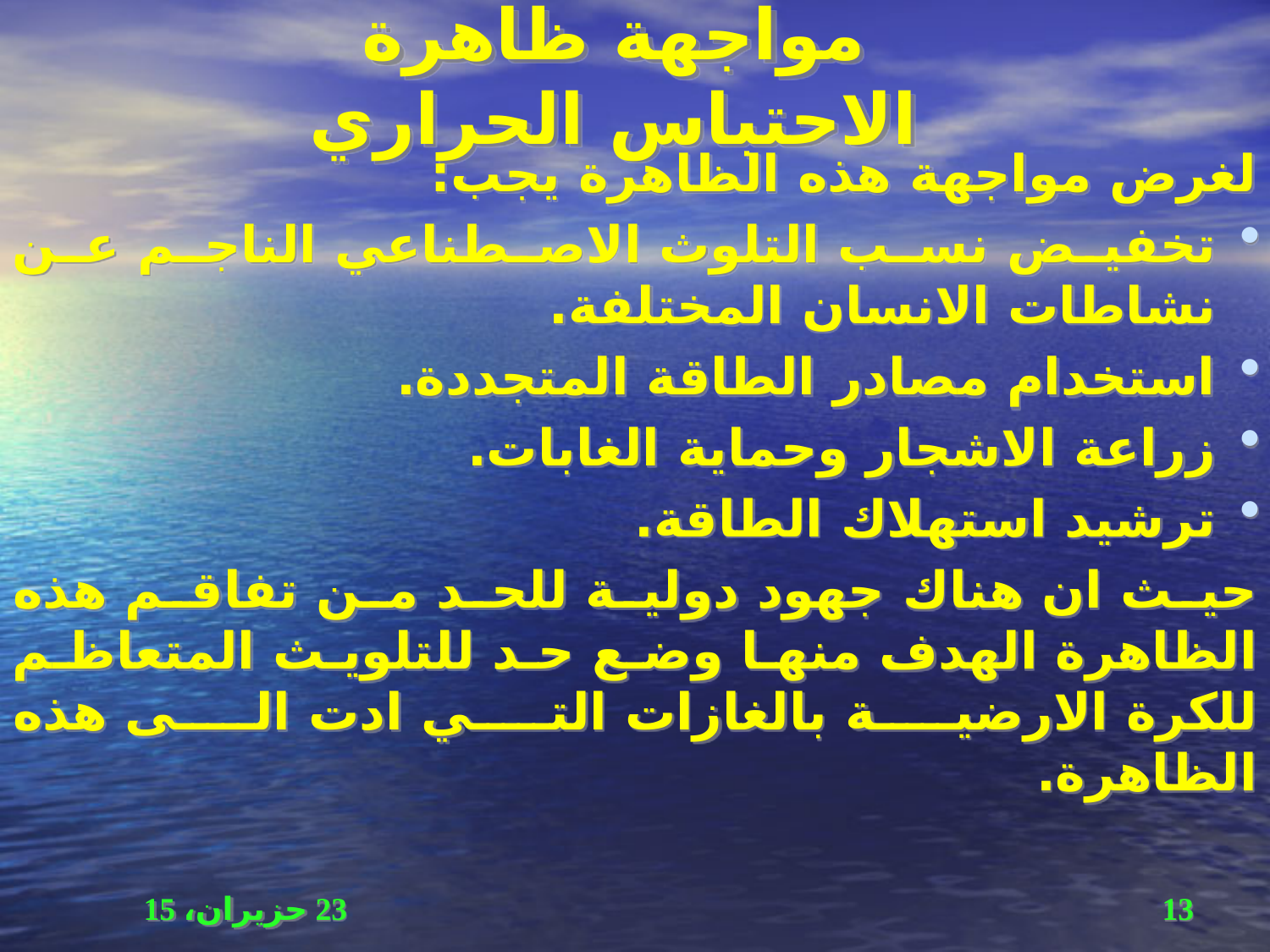

# مواجهة ظاهرة الاحتباس الحراري

لغرض مواجهة هذه الظاهرة يجب:
تخفيض نسب التلوث الاصطناعي الناجم عن نشاطات الانسان المختلفة.
استخدام مصادر الطاقة المتجددة.
زراعة الاشجار وحماية الغابات.
ترشيد استهلاك الطاقة.
حيث ان هناك جهود دولية للحد من تفاقم هذه الظاهرة الهدف منها وضع حد للتلويث المتعاظم للكرة الارضية بالغازات التي ادت الى هذه الظاهرة.

23 حزيران، 15
13